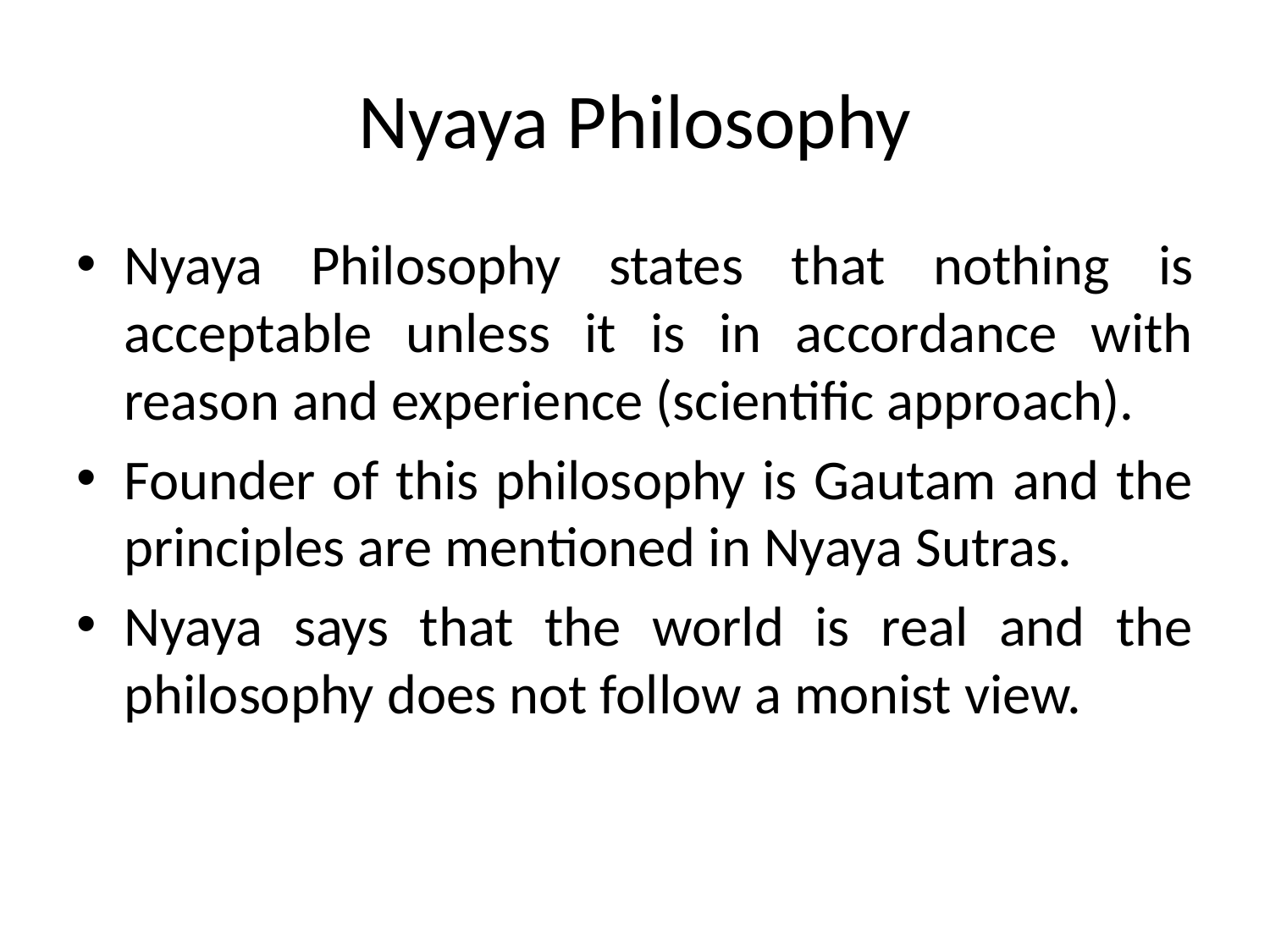

# Nyaya Philosophy
Nyaya Philosophy states that nothing is acceptable unless it is in accordance with reason and experience (scientific approach).
Founder of this philosophy is Gautam and the principles are mentioned in Nyaya Sutras.
Nyaya says that the world is real and the philosophy does not follow a monist view.